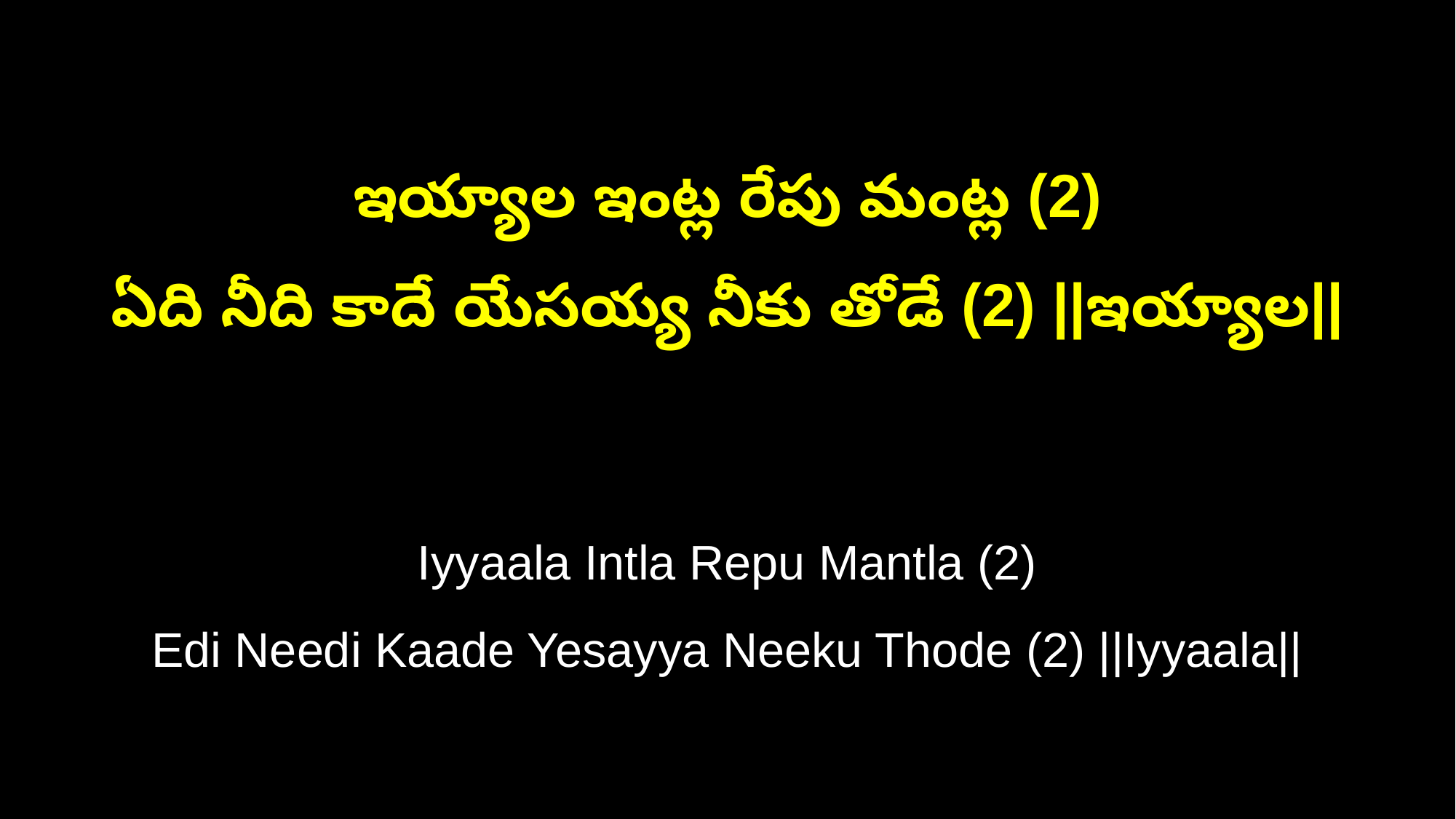

ఇయ్యాల ఇంట్ల రేపు మంట్ల (2)
ఏది నీది కాదే యేసయ్య నీకు తోడే (2) ||ఇయ్యాల||
Iyyaala Intla Repu Mantla (2)
Edi Needi Kaade Yesayya Neeku Thode (2) ||Iyyaala||